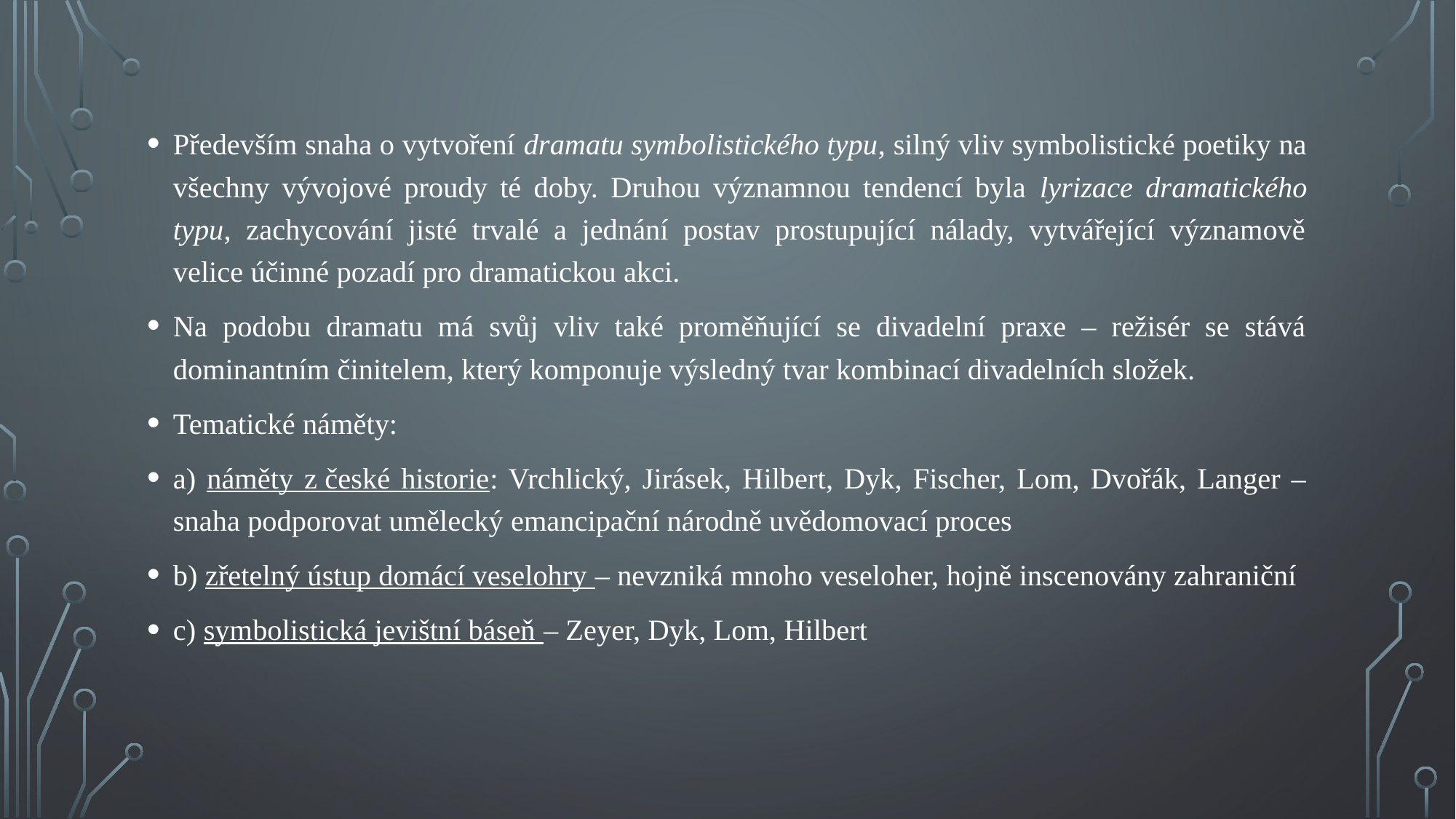

Především snaha o vytvoření dramatu symbolistického typu, silný vliv symbolistické poetiky na všechny vývojové proudy té doby. Druhou významnou tendencí byla lyrizace dramatického typu, zachycování jisté trvalé a jednání postav prostupující nálady, vytvářející významově velice účinné pozadí pro dramatickou akci.
Na podobu dramatu má svůj vliv také proměňující se divadelní praxe – režisér se stává dominantním činitelem, který komponuje výsledný tvar kombinací divadelních složek.
Tematické náměty:
a) náměty z české historie: Vrchlický, Jirásek, Hilbert, Dyk, Fischer, Lom, Dvořák, Langer – snaha podporovat umělecký emancipační národně uvědomovací proces
b) zřetelný ústup domácí veselohry – nevzniká mnoho veseloher, hojně inscenovány zahraniční
c) symbolistická jevištní báseň – Zeyer, Dyk, Lom, Hilbert